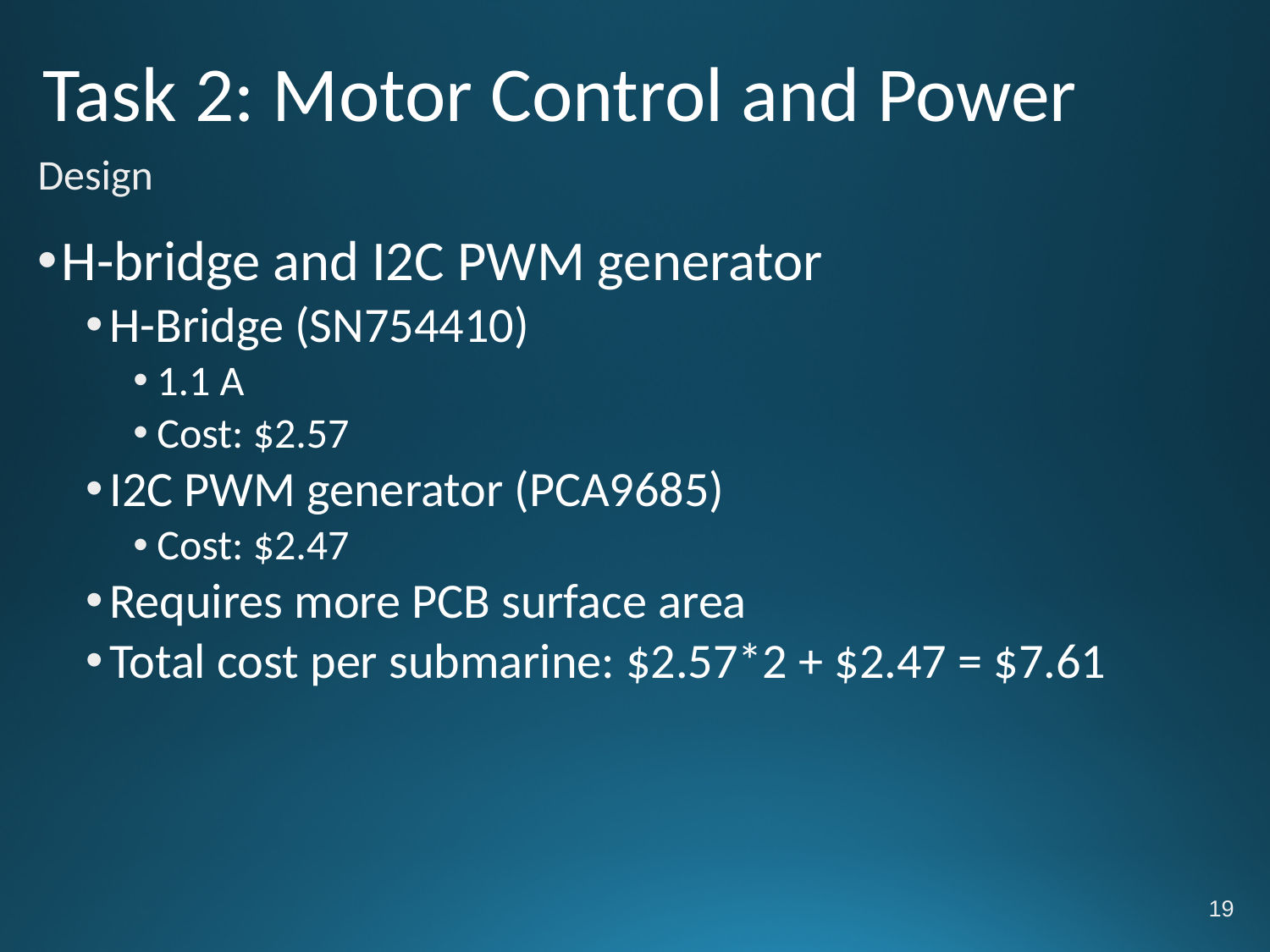

# Task 2: Motor Control and Power
Design
H-bridge and I2C PWM generator
H-Bridge (SN754410)
1.1 A
Cost: $2.57
I2C PWM generator (PCA9685)
Cost: $2.47
Requires more PCB surface area
Total cost per submarine: $2.57*2 + $2.47 = $7.61
19